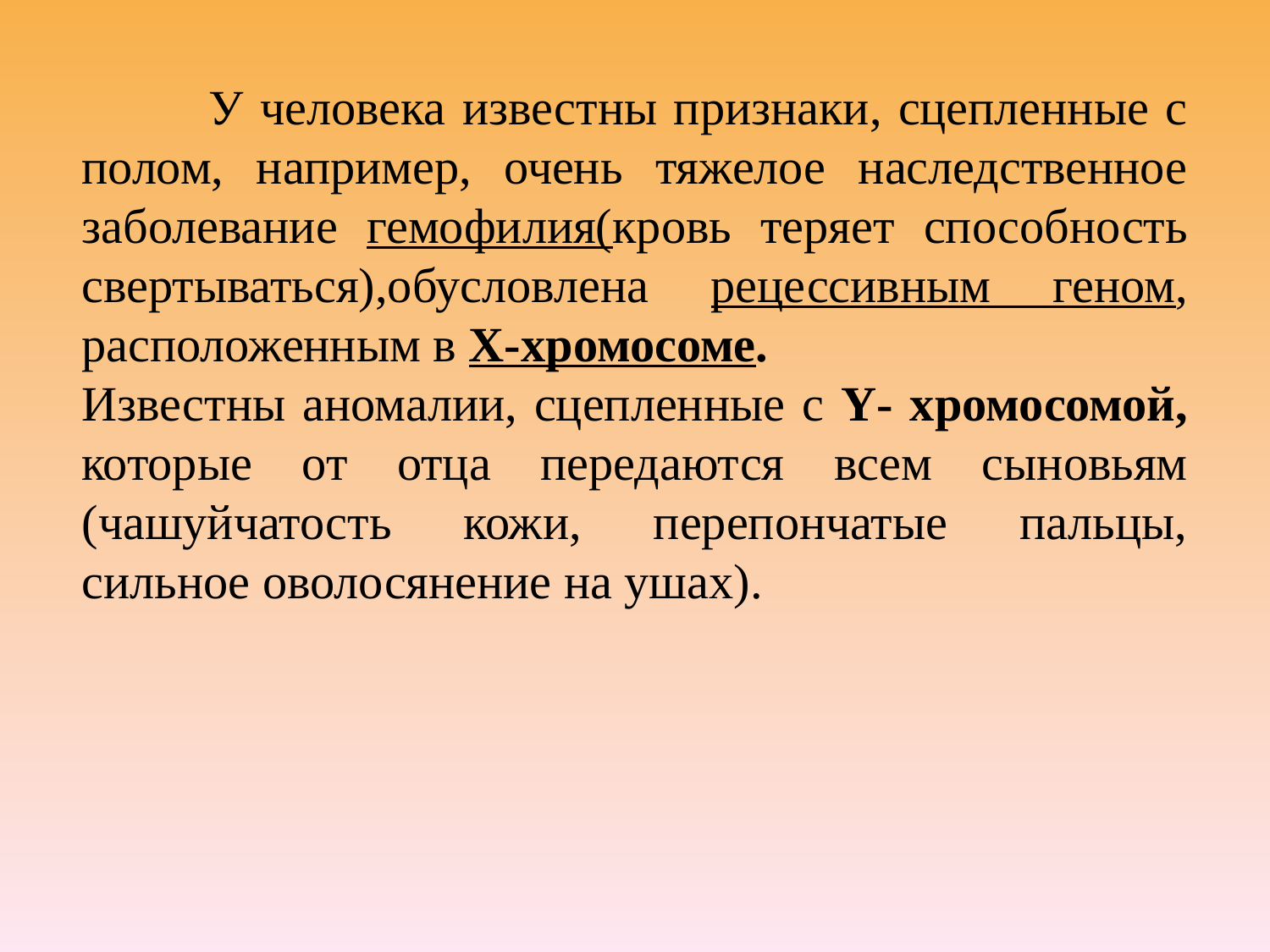

У человека известны признаки, сцепленные с полом, например, очень тяжелое наследственное заболевание гемофилия(кровь теряет способность свертываться),обусловлена рецессивным геном, расположенным в Х-хромосоме.
Известны аномалии, сцепленные с Y- хромосомой, которые от отца передаются всем сыновьям (чашуйчатость кожи, перепончатые пальцы, сильное оволосянение на ушах).